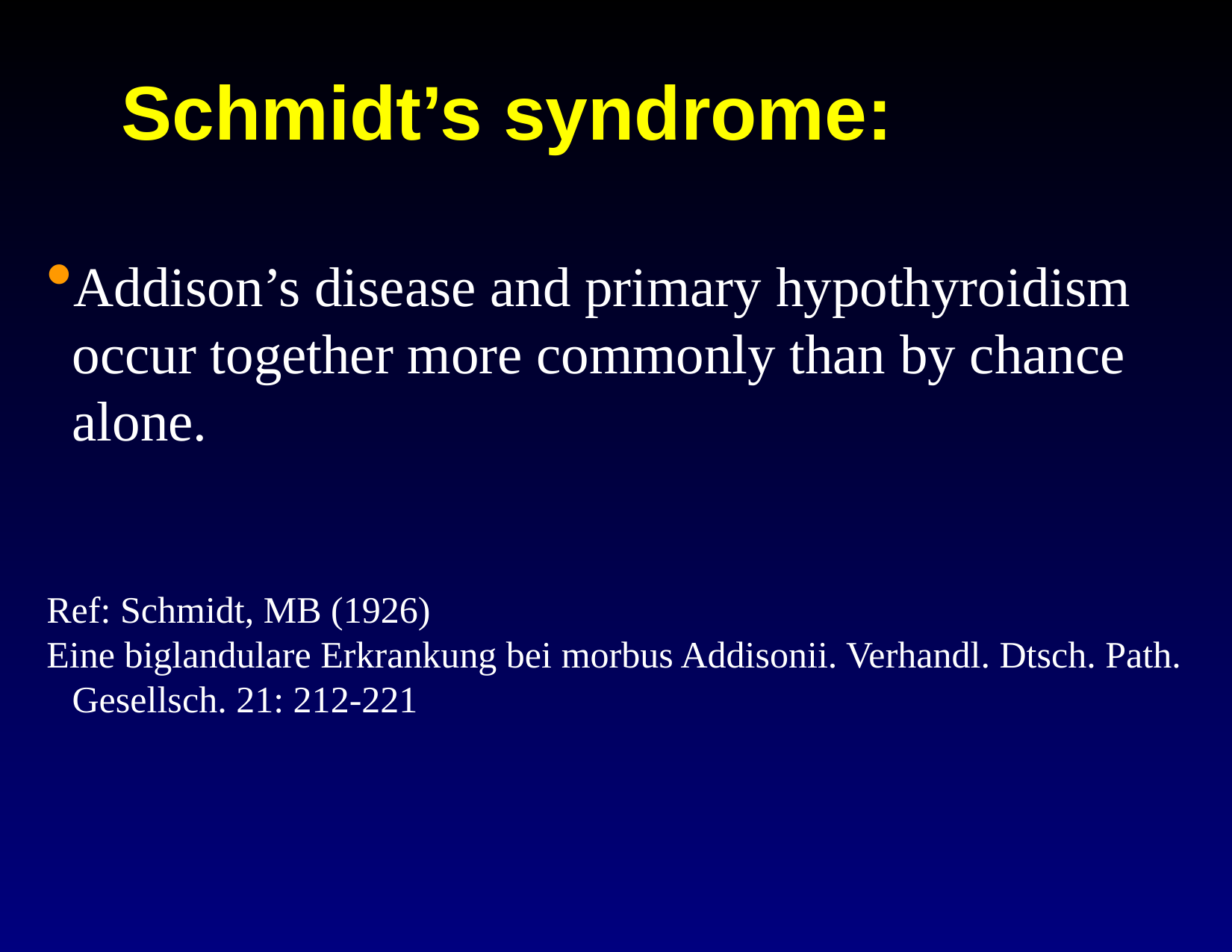

Schmidt’s syndrome:

Addison’s disease and primary hypothyroidism occur together more commonly than by chance alone.

Ref: Schmidt, MB (1926)
Eine biglandulare Erkrankung bei morbus Addisonii. Verhandl. Dtsch. Path. Gesellsch. 21: 212-221